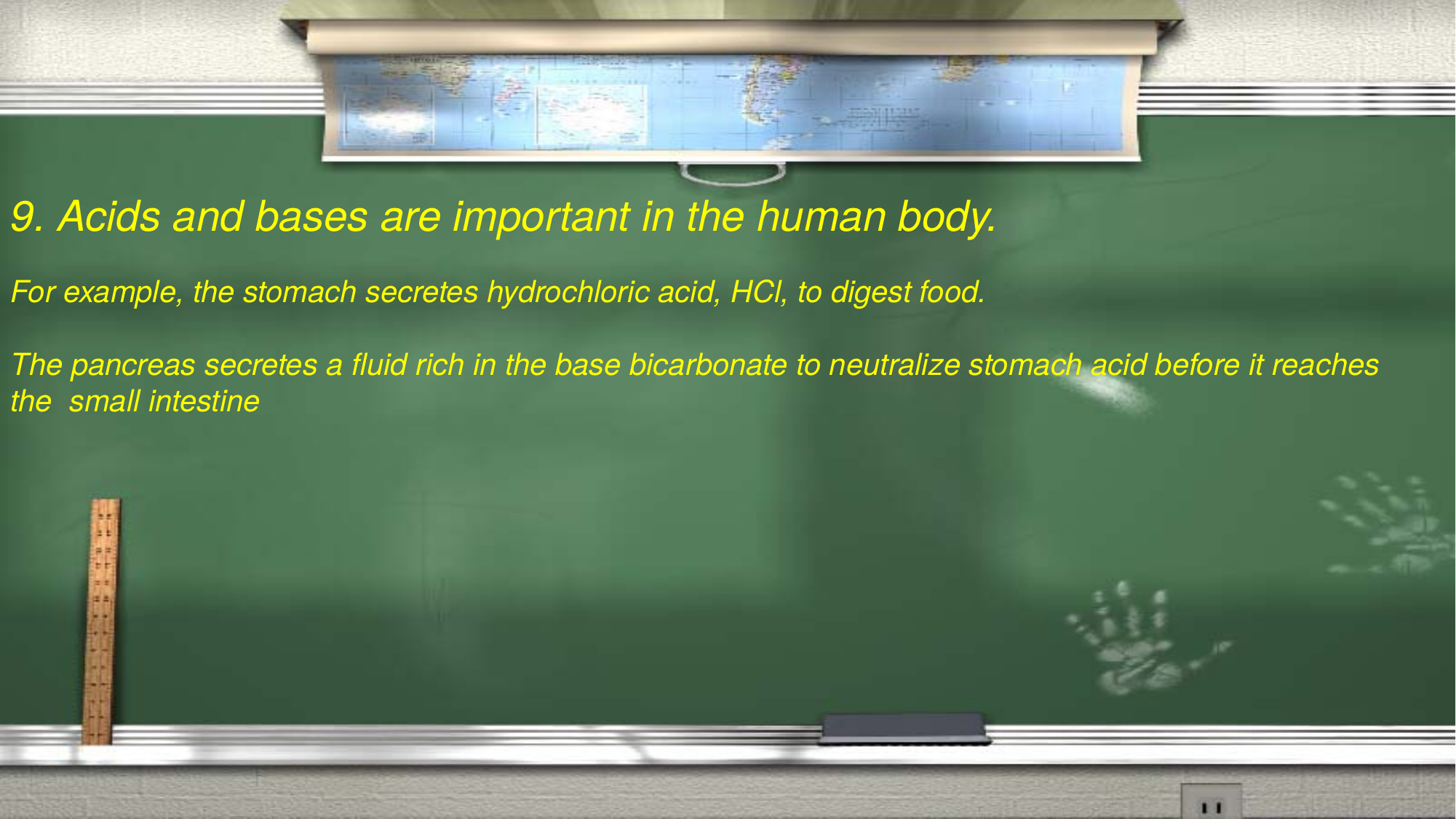

9. Acids and bases are important in the human body.

For example, the stomach secretes hydrochloric acid, HCl, to digest food.

The pancreas secretes a fluid rich in the base bicarbonate to neutralize stomach acid before it reaches the  small intestine